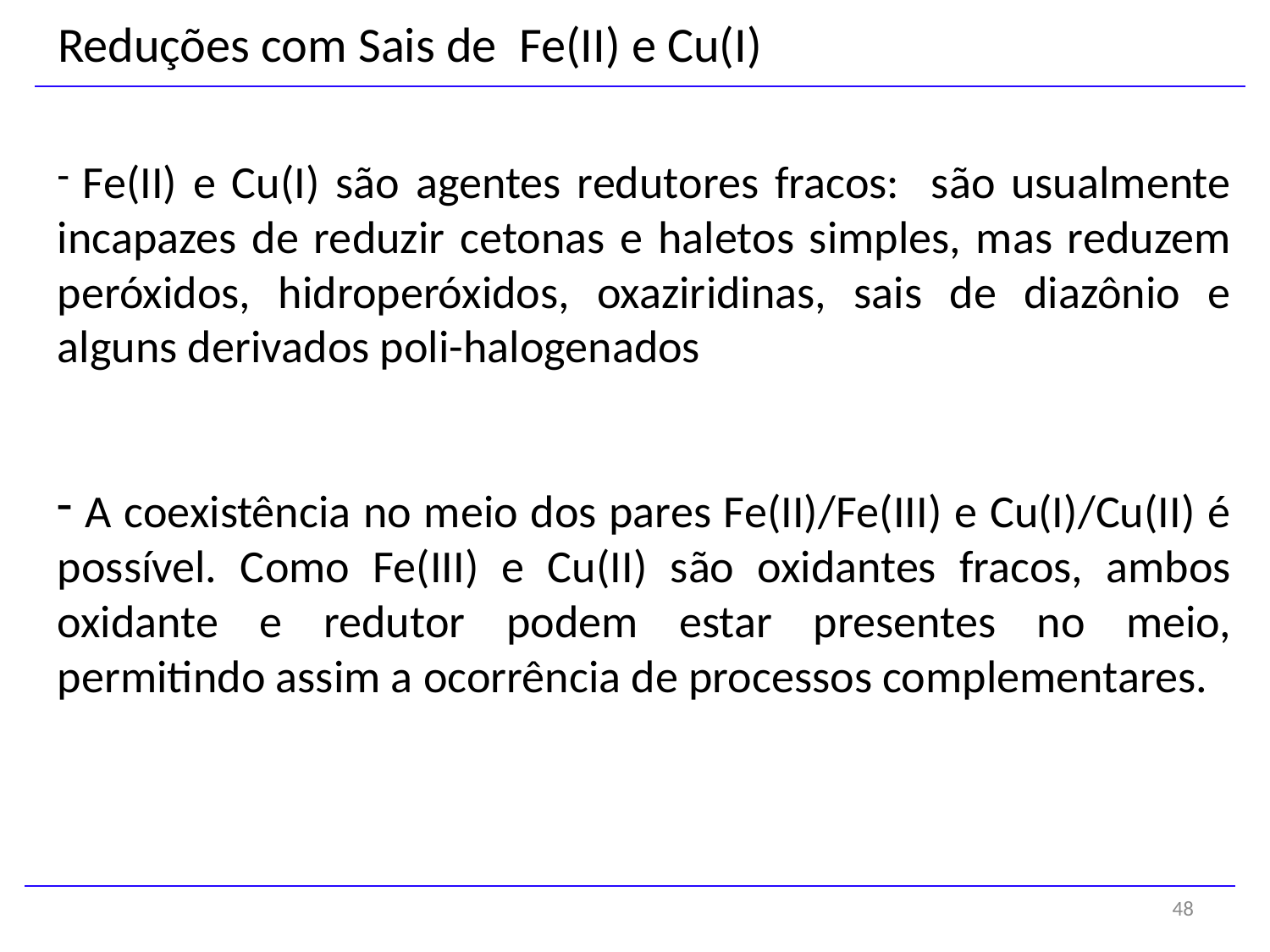

Reduções com Sais de  Fe(II) e Cu(I)
 Fe(II) e Cu(I) são agentes redutores fracos:  são usualmente incapazes de reduzir cetonas e haletos simples, mas reduzem peróxidos, hidroperóxidos, oxaziridinas, sais de diazônio e alguns derivados poli-halogenados

 A coexistência no meio dos pares Fe(II)/Fe(III) e Cu(I)/Cu(II) é possível. Como Fe(III) e Cu(II) são oxidantes fracos, ambos oxidante e redutor podem estar presentes no meio, permitindo assim a ocorrência de processos complementares.

48